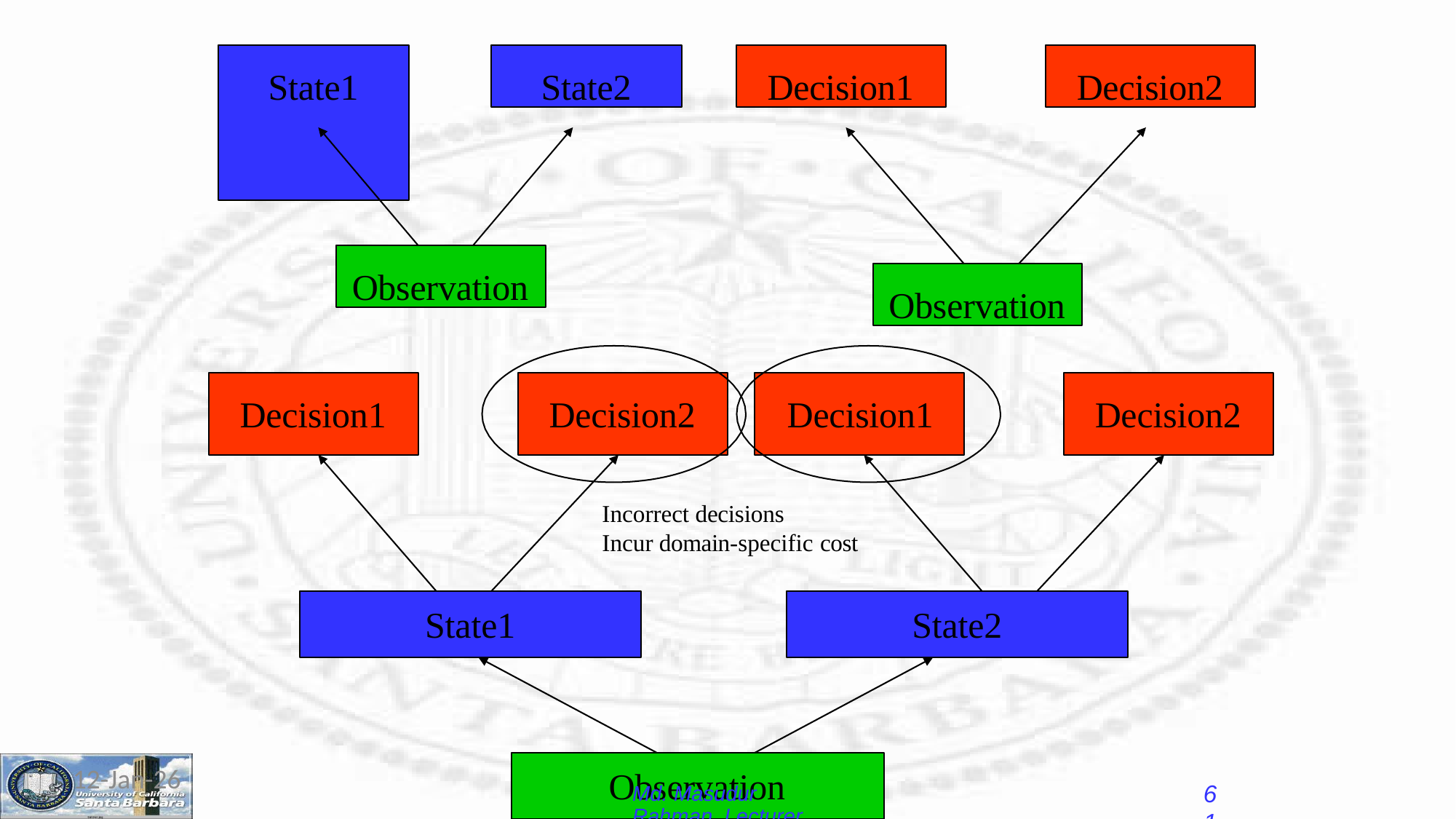

# State1
State2
Decision1
Decision2

Observation
Observation

Decision1
Decision2
Decision2	Decision1

Incorrect decisions
Incur domain-specific cost

State1
State2

Observation
12-Jan-26
61
Md. Masudur Rahman, Lecturer, CSE, UGV.
PR , ANN, & ML